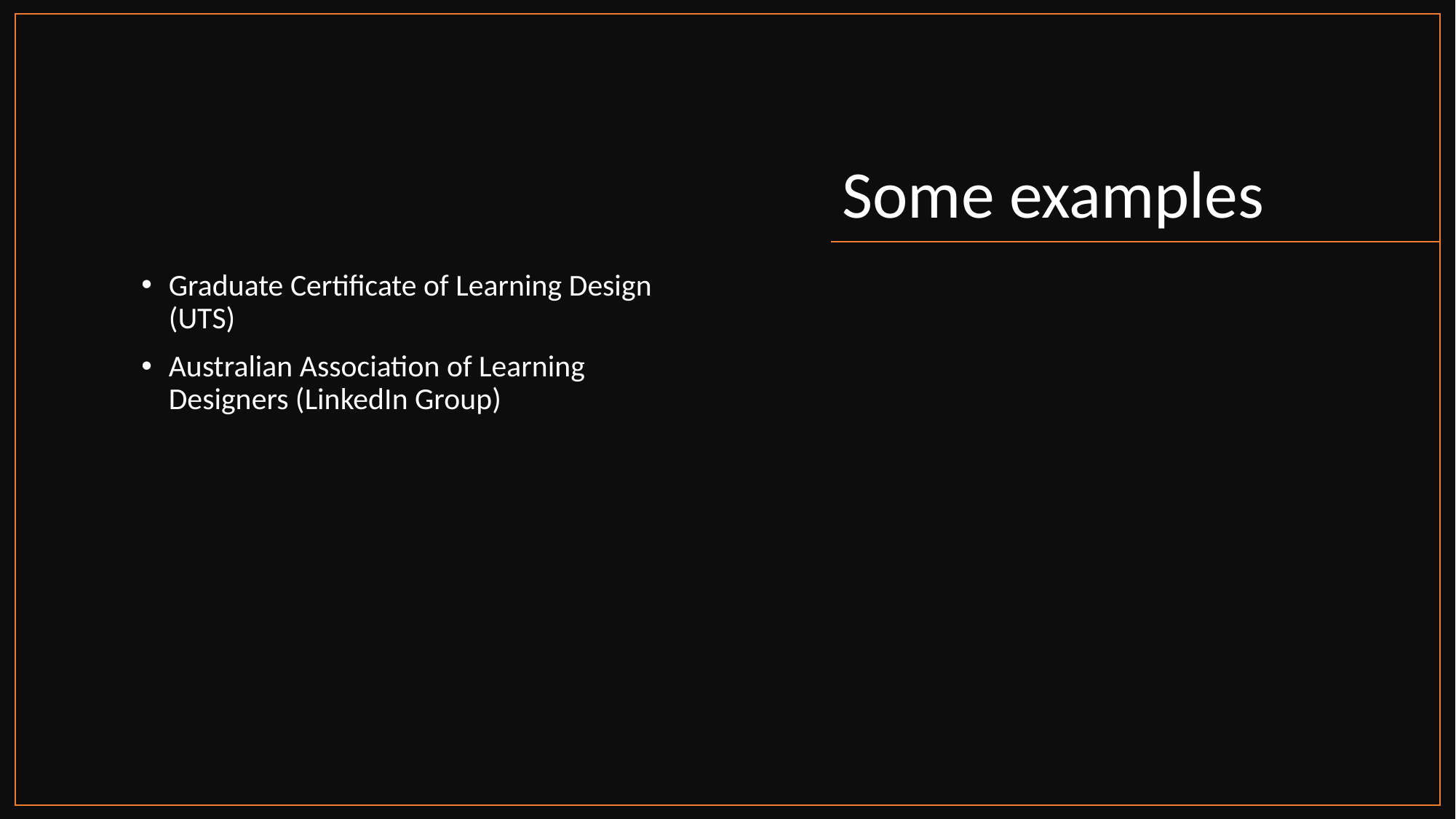

# Some examples
Graduate Certificate of Learning Design (UTS)
Australian Association of Learning Designers (LinkedIn Group)